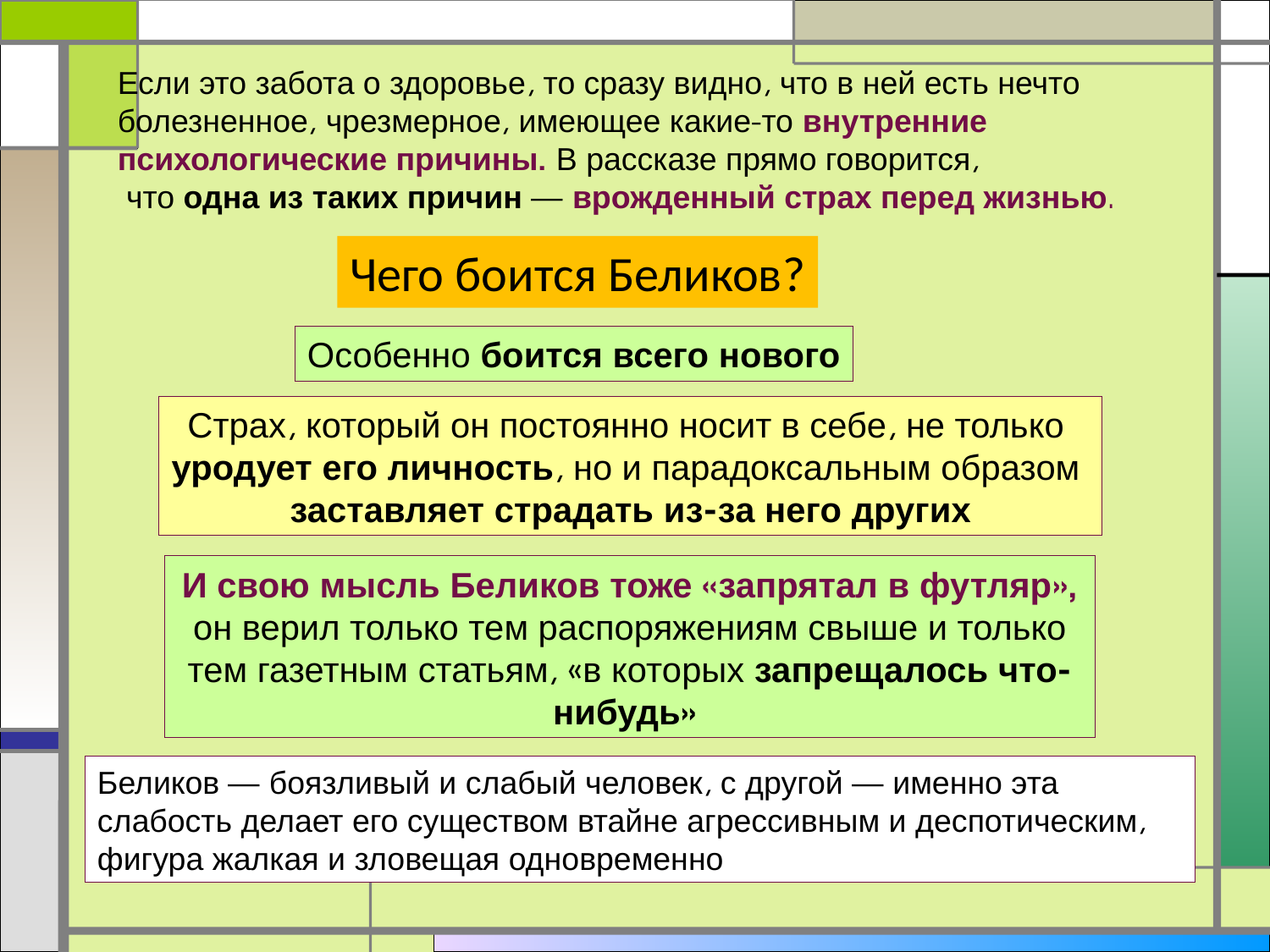

Если это забота о здоровье, то сразу видно, что в ней есть нечто болезненное, чрезмерное, имеющее какие-то внутренние психологические причины. В рассказе прямо говорится,
 что одна из таких причин — врожденный страх перед жизнью.

Чего боится Беликов?
Особенно боится всего нового
Страх, который он постоянно носит в себе, не только
уродует его личность, но и парадоксальным образом
заставляет страдать из-за него других
И свою мысль Беликов тоже «запрятал в футляр», он верил только тем распоряжениям свыше и только тем газетным статьям, «в которых запрещалось что-нибудь»
Беликов — боязливый и слабый человек, с другой — именно эта слабость делает его существом втайне агрессивным и деспотическим, фигура жалкая и зловещая одновременно